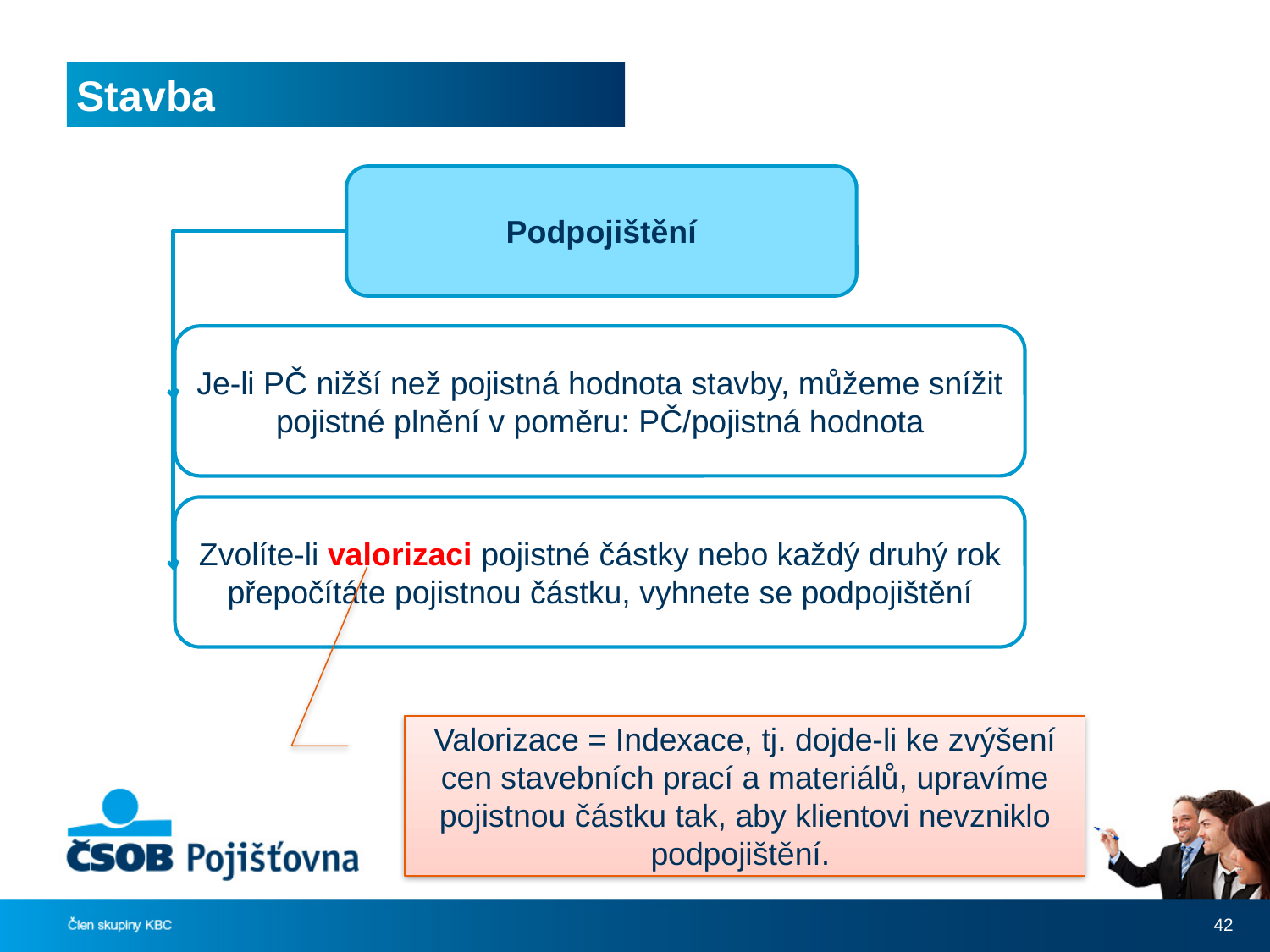

# Stavba
Podpojištění
Je-li PČ nižší než pojistná hodnota stavby, můžeme snížit pojistné plnění v poměru: PČ/pojistná hodnota
Zvolíte-li valorizaci pojistné částky nebo každý druhý rok přepočítáte pojistnou částku, vyhnete se podpojištění
Valorizace = Indexace, tj. dojde-li ke zvýšení cen stavebních prací a materiálů, upravíme pojistnou částku tak, aby klientovi nevzniklo podpojištění.
42